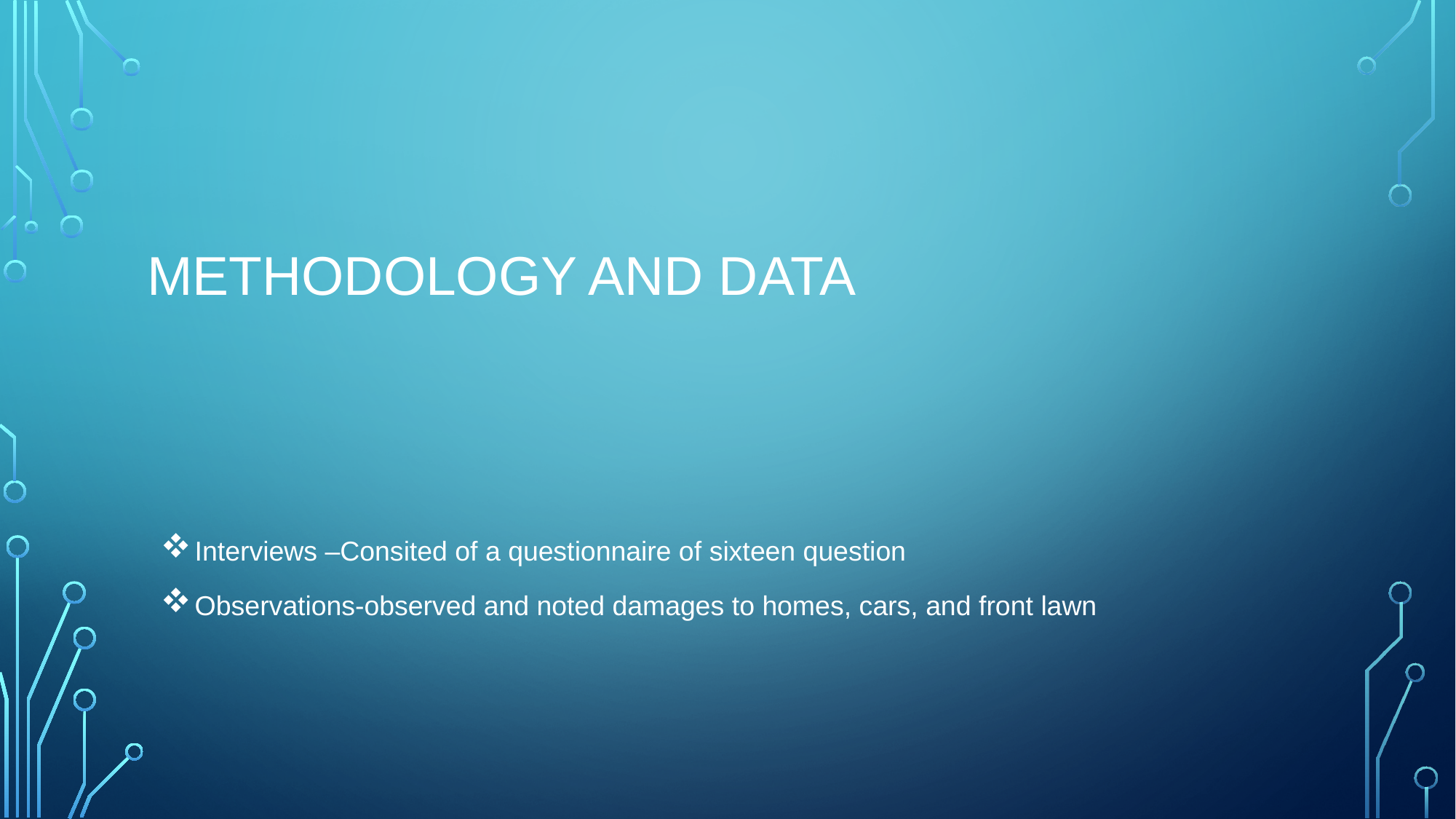

# Methodology and data
Interviews –Consited of a questionnaire of sixteen question
Observations-observed and noted damages to homes, cars, and front lawn